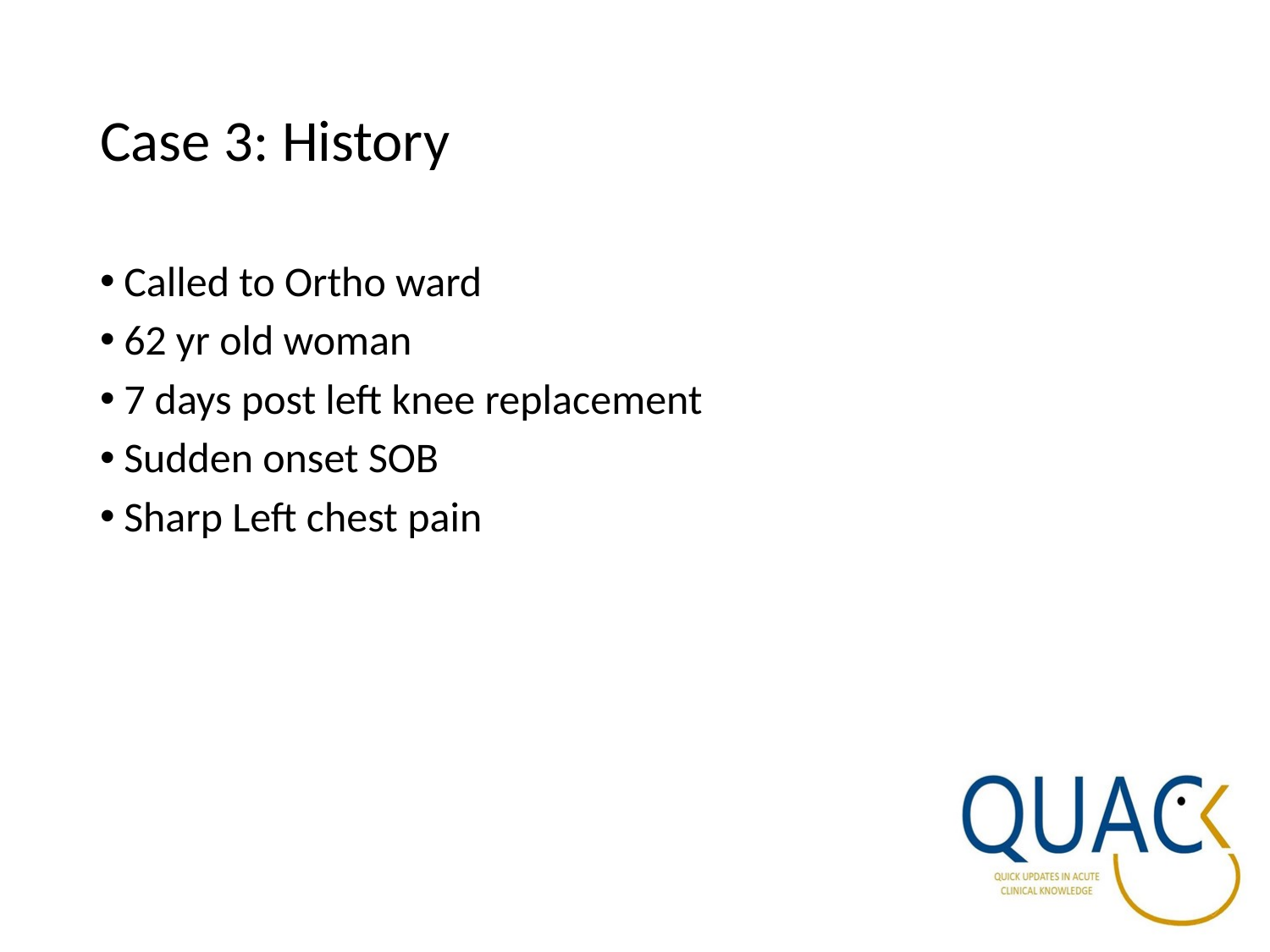

# Case 3: History
Called to Ortho ward
62 yr old woman
7 days post left knee replacement
Sudden onset SOB
Sharp Left chest pain